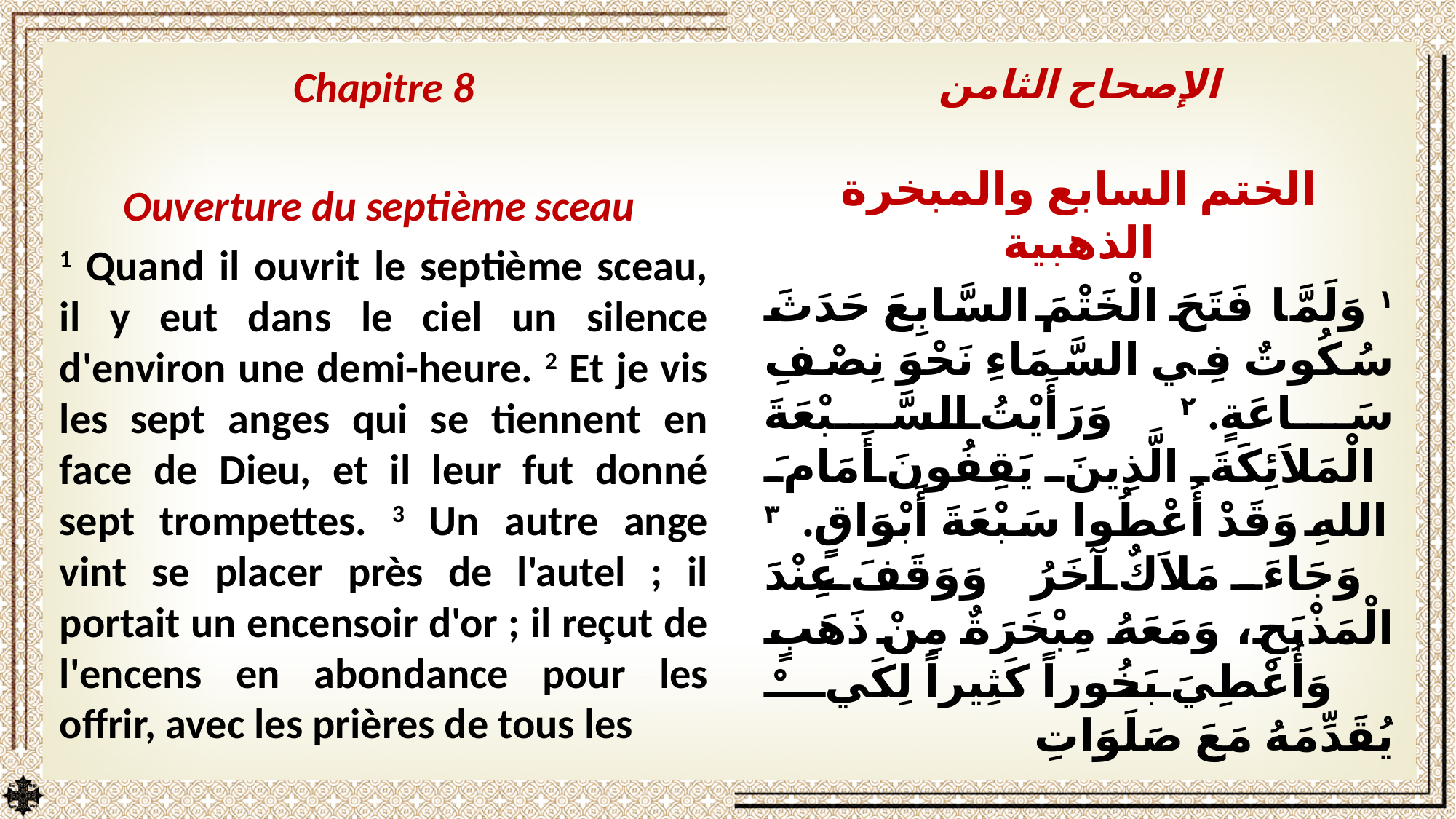

Chapitre 8

Ouverture du septième sceau
1 Quand il ouvrit le septième sceau, il y eut dans le ciel un silence d'environ une demi-heure. 2 Et je vis les sept anges qui se tiennent en face de Dieu, et il leur fut donné sept trompettes. 3 Un autre ange vint se placer près de l'autel ; il portait un encensoir d'or ; il reçut de l'encens en abondance pour les offrir, avec les prières de tous les

الإصحاح الثامن

الختم السابع والمبخرة الذهبية
١ وَلَمَّا فَتَحَ الْخَتْمَ السَّابِعَ حَدَثَ سُكُوتٌ فِي السَّمَاءِ نَحْوَ نِصْفِ سَاعَةٍ. ٢ وَرَأَيْتُ السَّبْعَةَ الْمَلاَئِكَةَ الَّذِينَ يَقِفُونَ أَمَامَ اللهِ وَقَدْ أُعْطُوا سَبْعَةَ أَبْوَاقٍ.  ٣ وَجَاءَ مَلاَكٌ آخَرُ وَوَقَفَ عِنْدَ الْمَذْبَحِ، وَمَعَهُ مِبْخَرَةٌ مِنْ ذَهَبٍ وَأُعْطِيَ بَخُوراً كَثِيراً لِكَيْ يُقَدِّمَهُ مَعَ صَلَوَاتِ